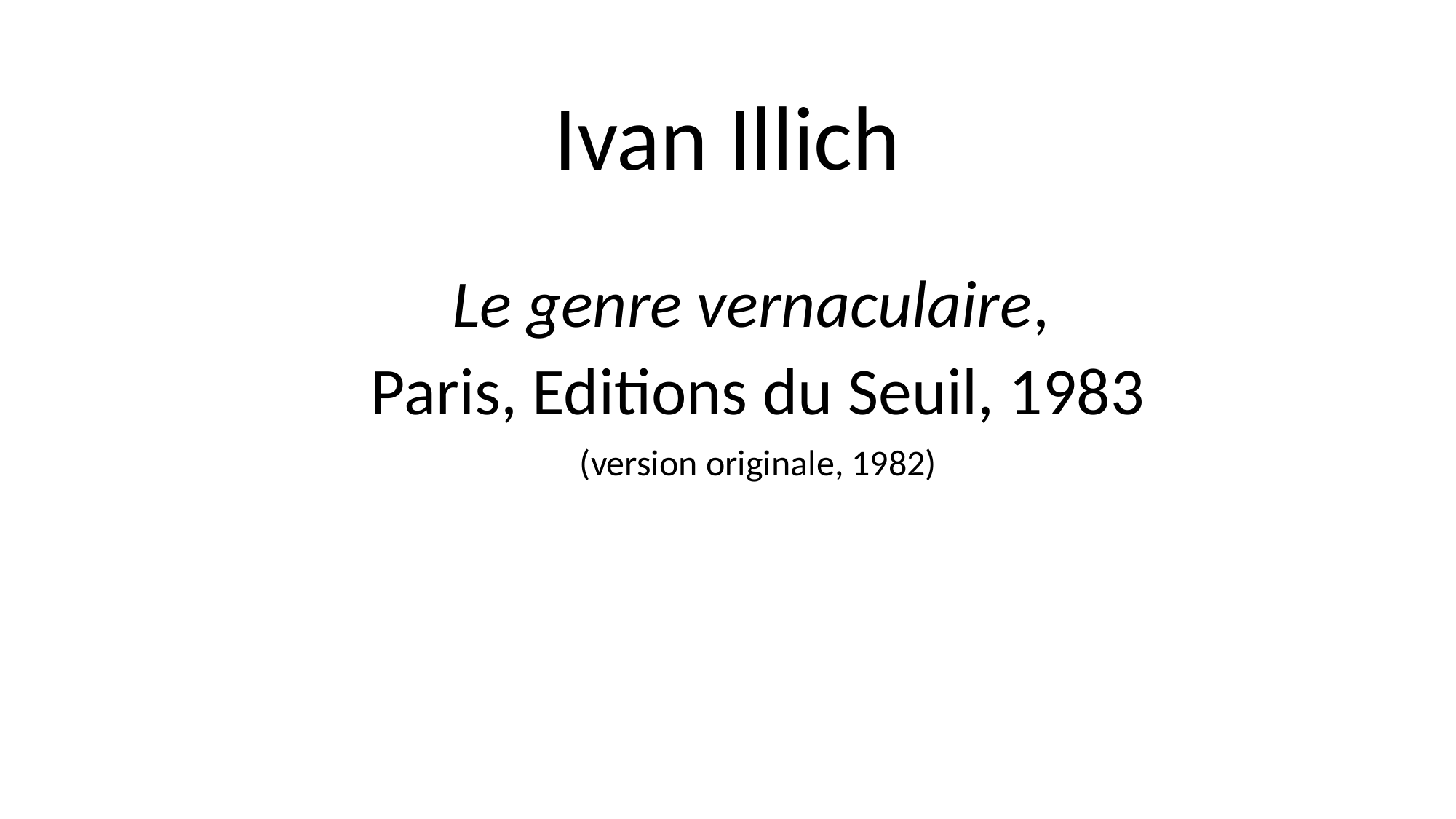

# Ivan Illich

Le genre vernaculaire,
Paris, Editions du Seuil, 1983
(version originale, 1982)